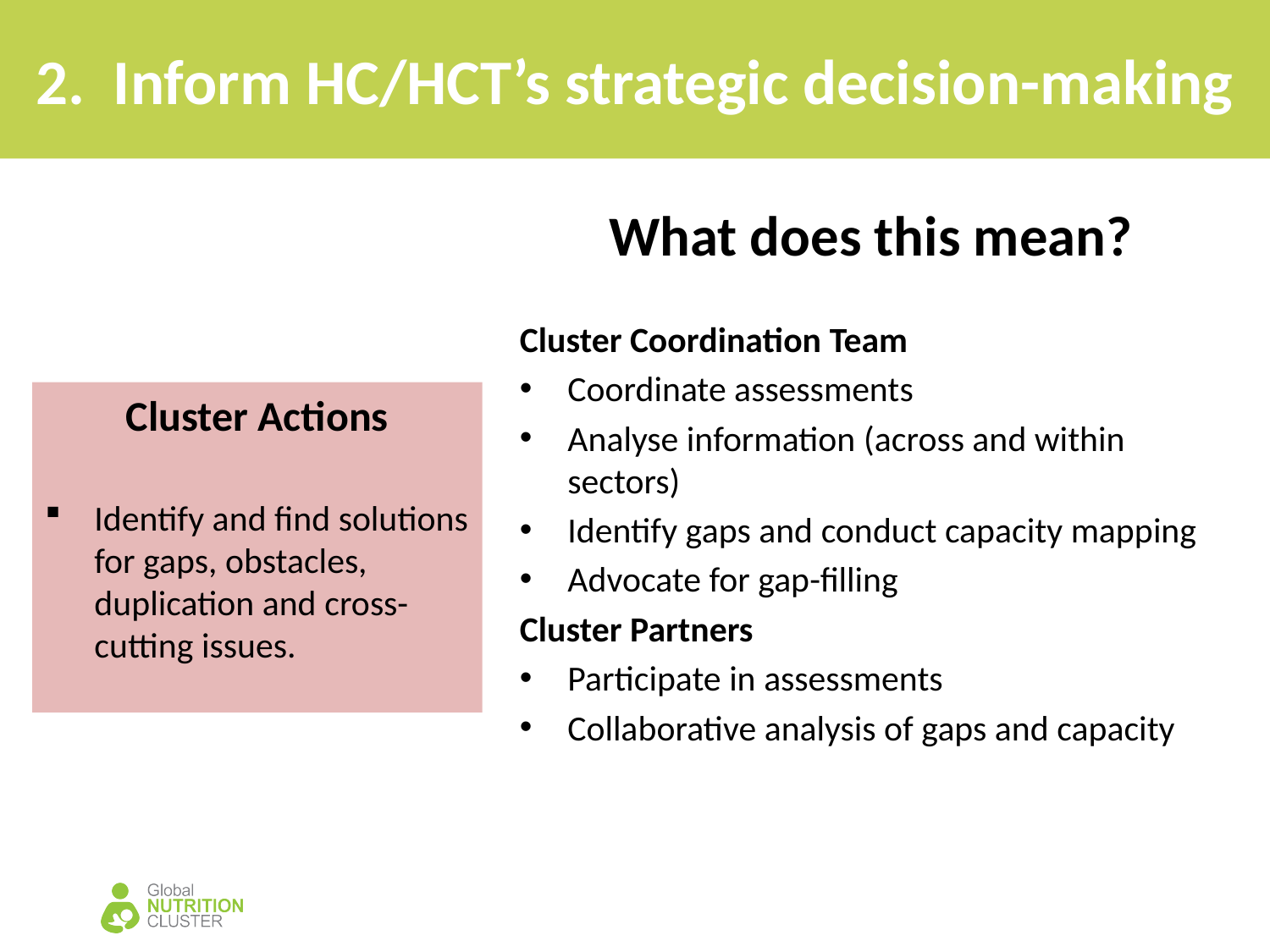

# 2.  Inform HC/HCT’s strategic decision-making
What does this mean?

Cluster Coordination Team
Coordinate assessments
Analyse information (across and within sectors)
Identify gaps and conduct capacity mapping
Advocate for gap-filling
Cluster Partners
Participate in assessments
Collaborative analysis of gaps and capacity

Cluster Actions

Identify and find solutions for gaps, obstacles, duplication and cross-cutting issues.